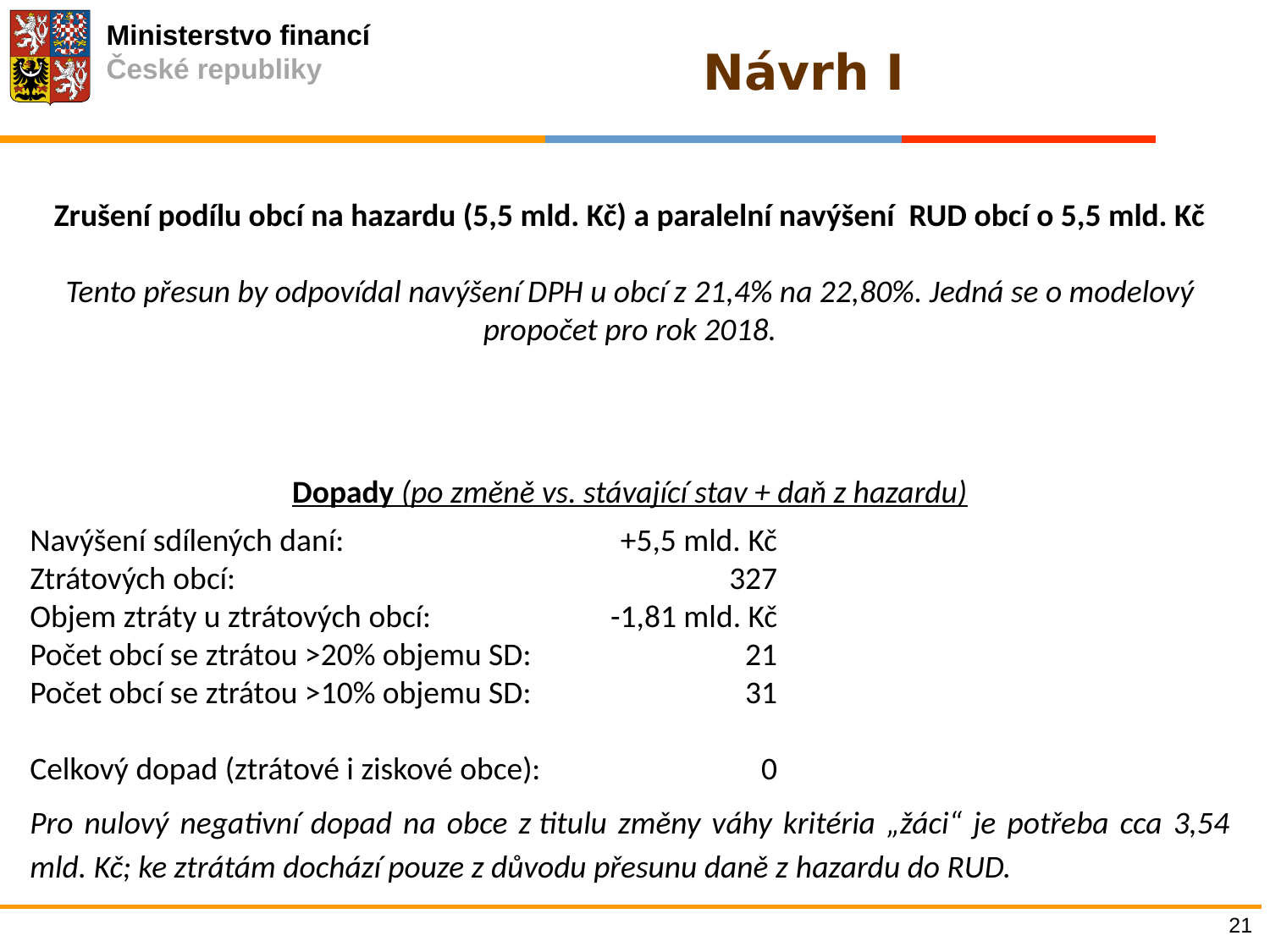

# Návrh I

Zrušení podílu obcí na hazardu (5,5 mld. Kč) a paralelní navýšení  RUD obcí o 5,5 mld. Kč

Tento přesun by odpovídal navýšení DPH u obcí z 21,4% na 22,80%. Jedná se o modelový propočet pro rok 2018.
Dopady (po změně vs. stávající stav + daň z hazardu)
Navýšení sdílených daní:	+5,5 mld. Kč
Ztrátových obcí: 	327
Objem ztráty u ztrátových obcí: 	-1,81 mld. Kč
Počet obcí se ztrátou >20% objemu SD: 	21
Počet obcí se ztrátou >10% objemu SD: 	31

Celkový dopad (ztrátové i ziskové obce): 	 0
Pro nulový negativní dopad na obce z titulu změny váhy kritéria „žáci“ je potřeba cca 3,54 mld. Kč; ke ztrátám dochází pouze z důvodu přesunu daně z hazardu do RUD.
21